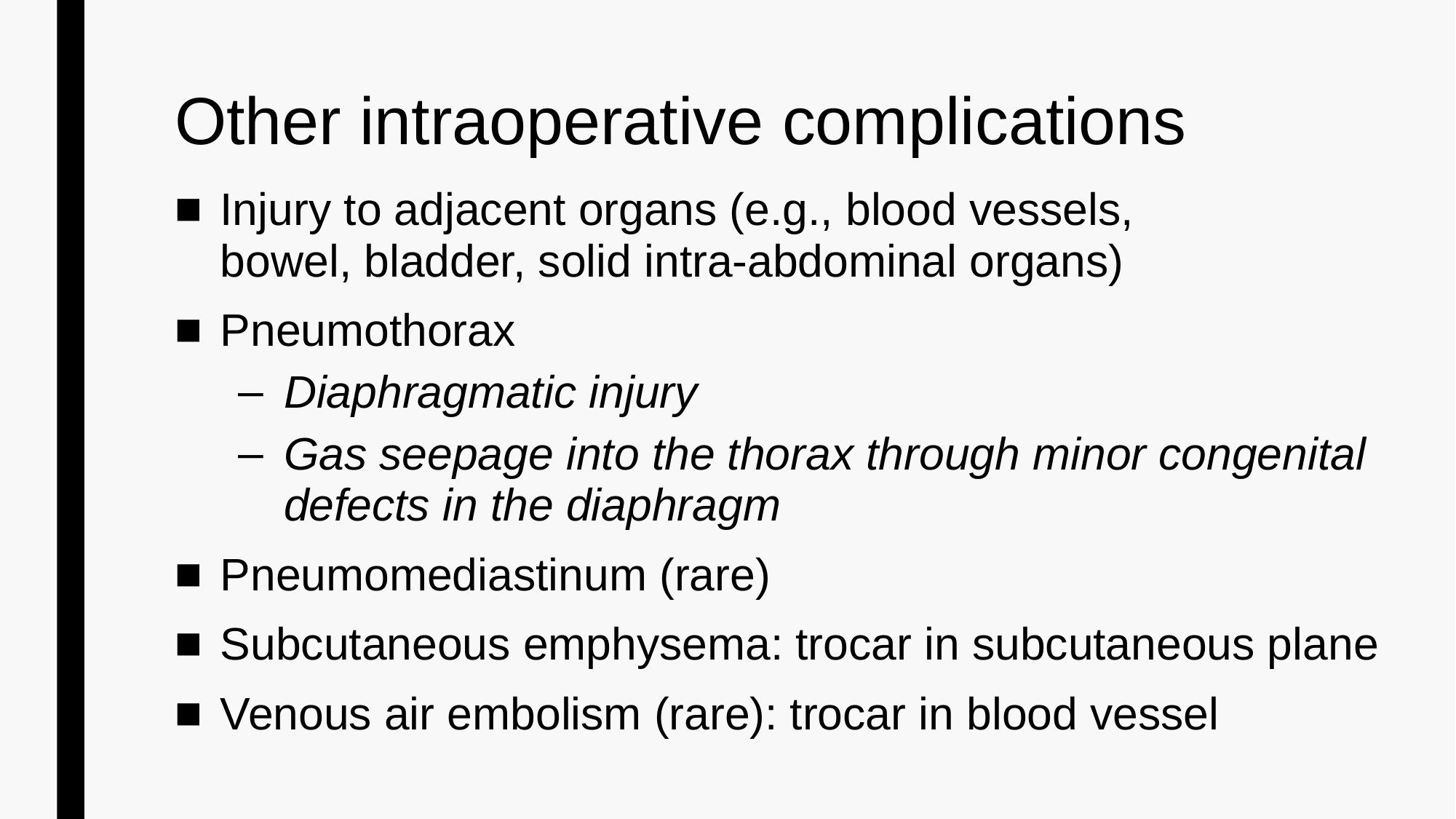

# Other intraoperative complications
Injury to adjacent organs (e.g., blood vessels, bowel, bladder, solid intra-abdominal organs)
Pneumothorax
Diaphragmatic injury
Gas seepage into the thorax through minor congenital defects in the diaphragm
Pneumomediastinum (rare)
Subcutaneous emphysema: trocar in subcutaneous plane
Venous air embolism (rare): trocar in blood vessel